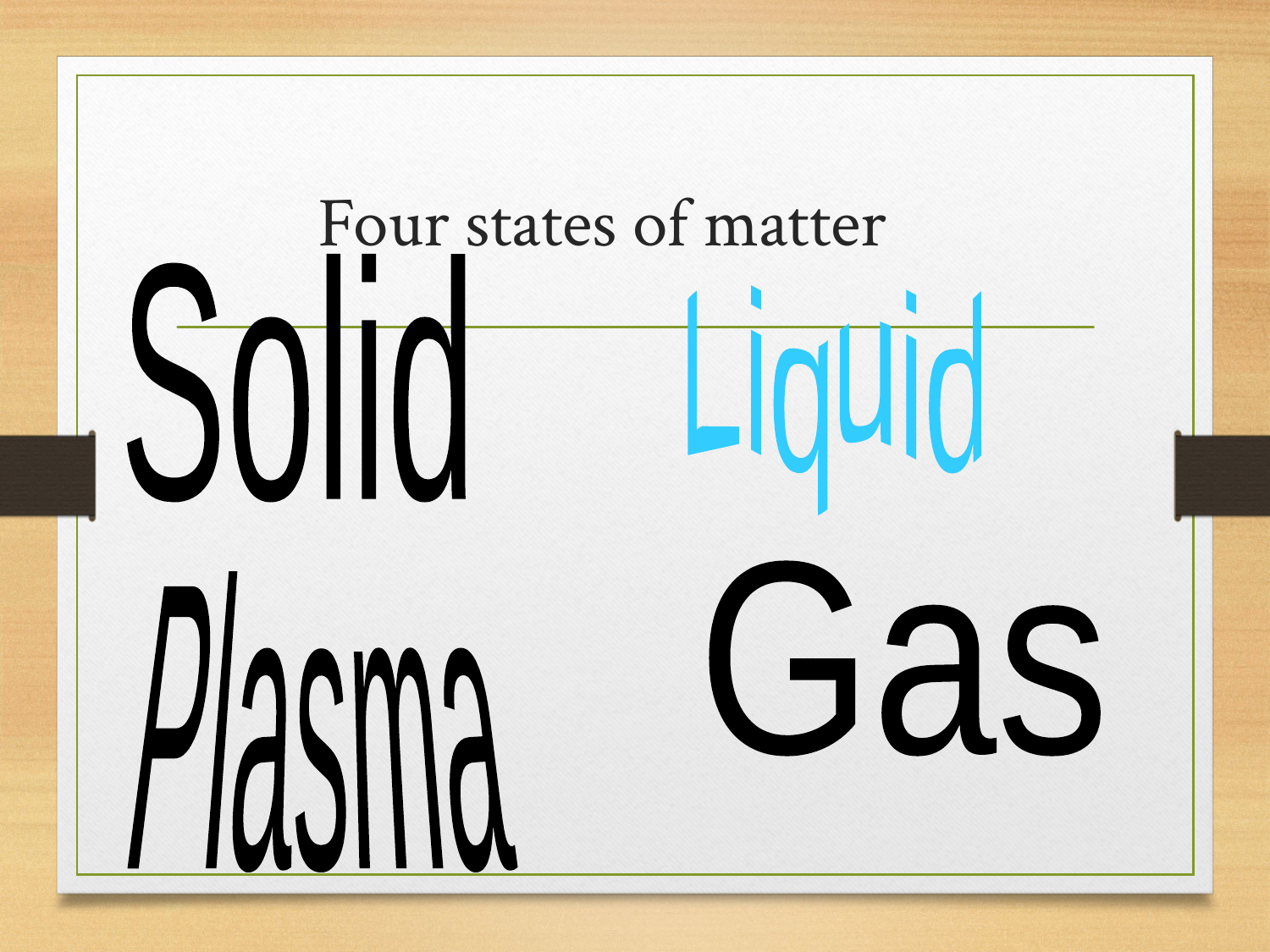

# Four states of matter
Solid
Liquid
Gas
Plasma